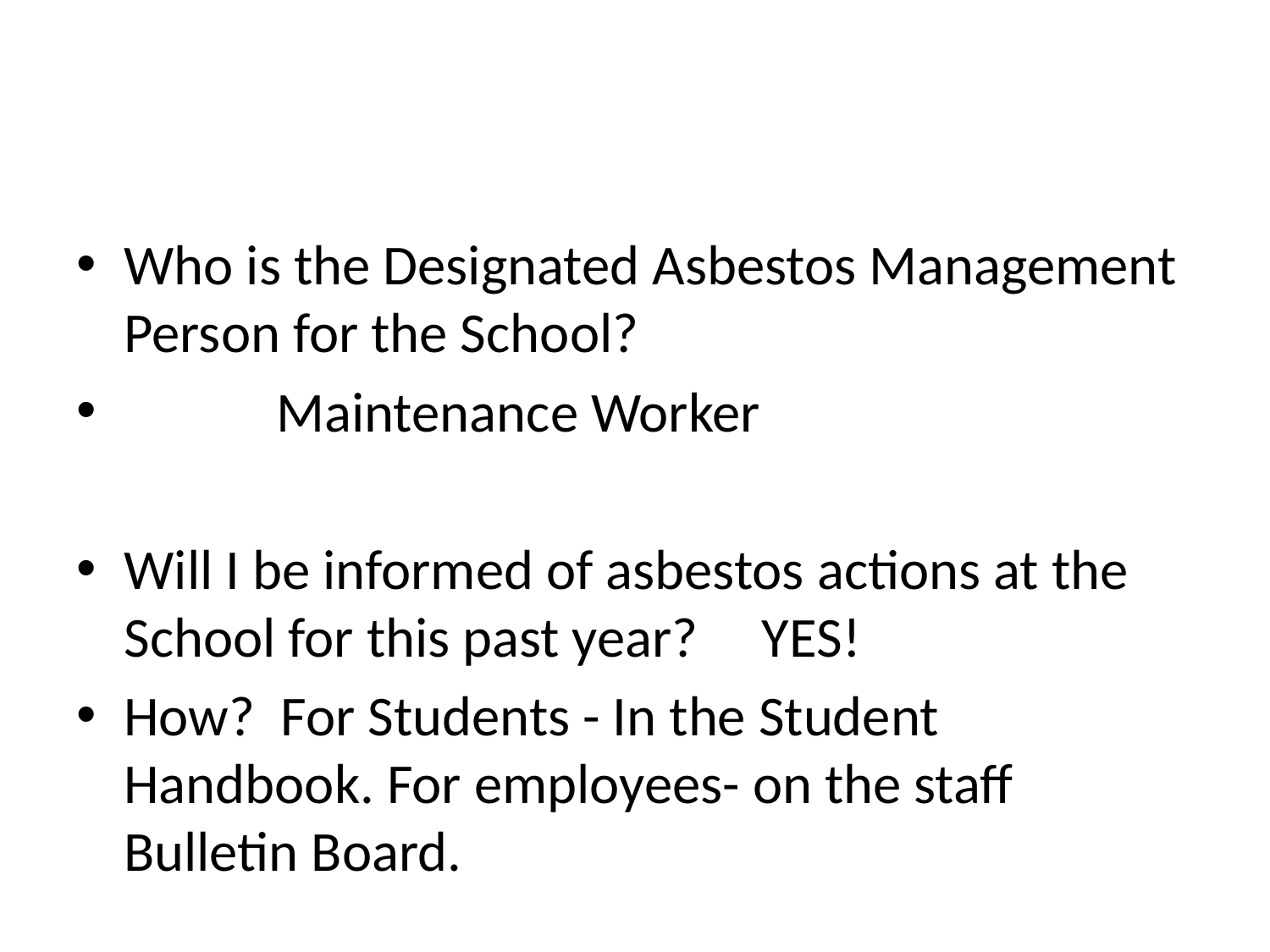

Who is the Designated Asbestos Management Person for the School?
            Maintenance Worker

Will I be informed of asbestos actions at the School for this past year?     YES!
How?  For Students - In the Student Handbook. For employees- on the staff Bulletin Board.